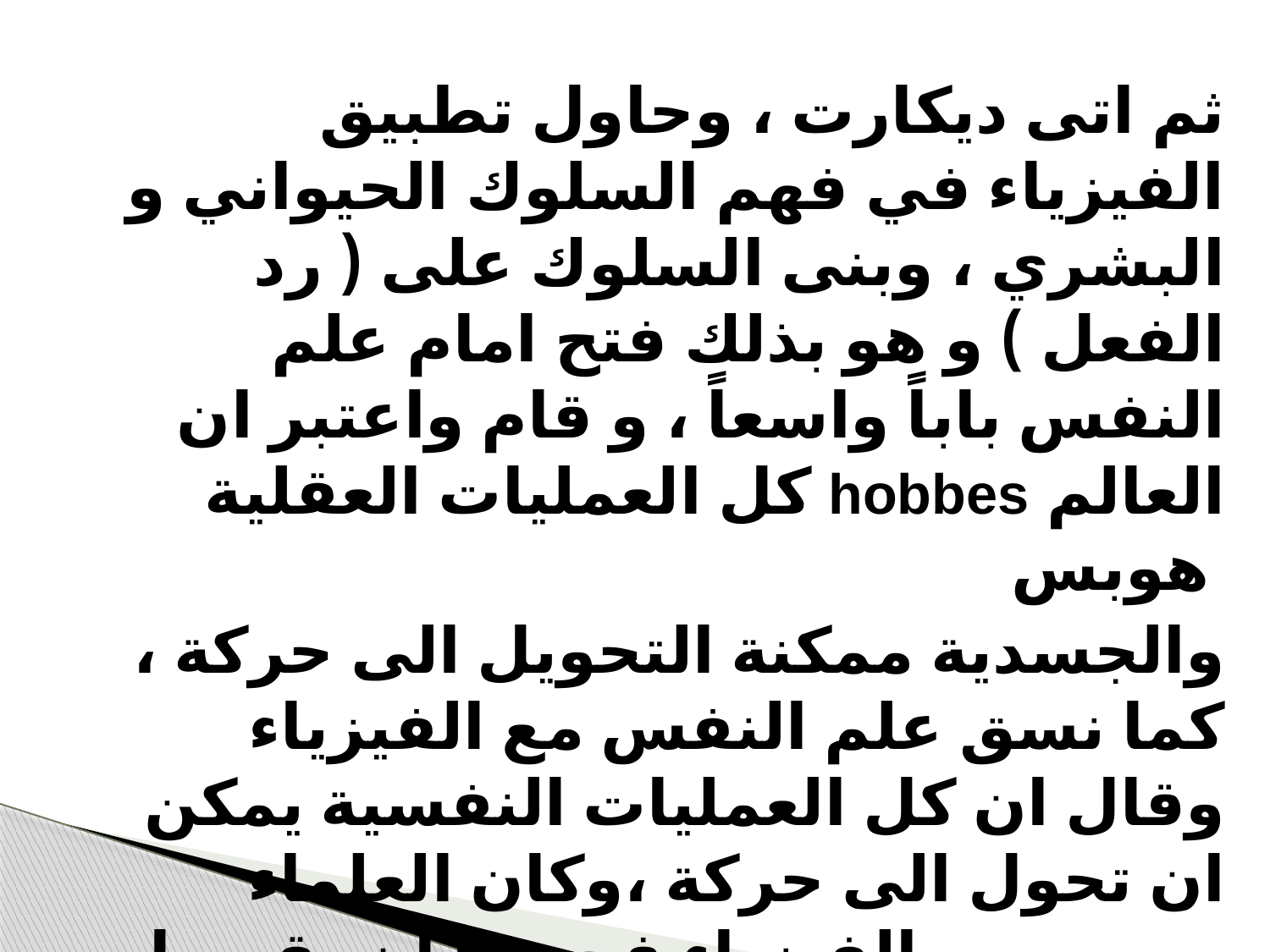

#
ثم اتى ديكارت ، وحاول تطبيق الفيزياء في فهم السلوك الحيواني و البشري ، وبنى السلوك على ( رد الفعل ) و هو بذلك فتح امام علم النفس باباً واسعاً ، و قام واعتبر ان كل العمليات العقلية hobbes العالم هوبس
والجسدية ممكنة التحويل الى حركة ، كما نسق علم النفس مع الفيزياء وقال ان كل العمليات النفسية يمكن ان تحول الى حركة ،وكان العلماء مبهورين بالفيزياء فجربوا ان يقربوا علم النفس من الفيزياء وكانوا جادين في جعل علم النفس علماً ، وثار هوبس وديكارت على فكرة الملكات التي كانت شائعة في ذلك الوقت .